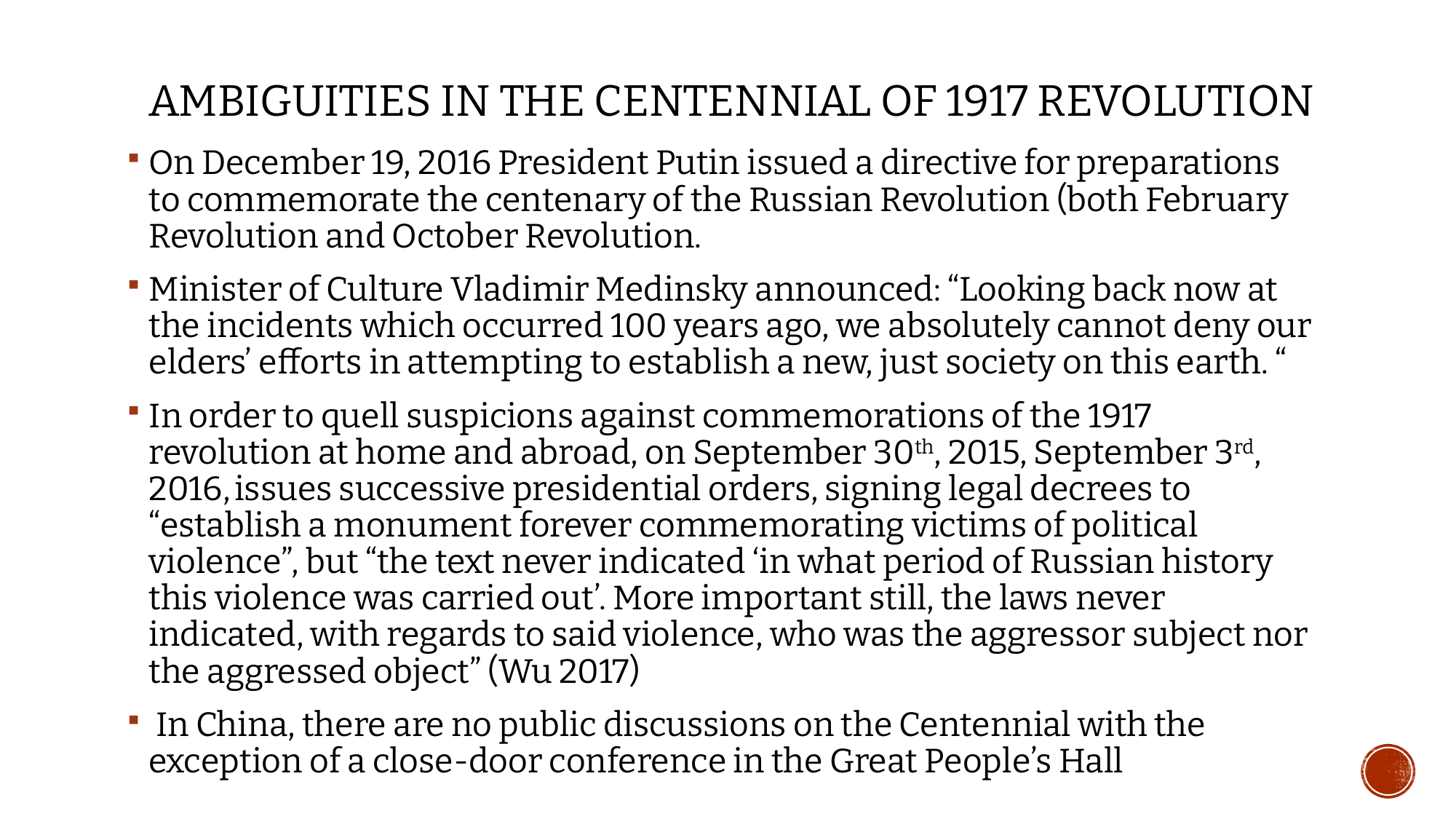

# Ambiguities in the centennial of 1917 Revolution
On December 19, 2016 President Putin issued a directive for preparations to commemorate the centenary of the Russian Revolution (both February Revolution and October Revolution.
Minister of Culture Vladimir Medinsky announced: “Looking back now at the incidents which occurred 100 years ago, we absolutely cannot deny our elders’ efforts in attempting to establish a new, just society on this earth. “
In order to quell suspicions against commemorations of the 1917 revolution at home and abroad, on September 30th, 2015, September 3rd, 2016, issues successive presidential orders, signing legal decrees to “establish a monument forever commemorating victims of political violence”, but “the text never indicated ‘in what period of Russian history this violence was carried out’. More important still, the laws never indicated, with regards to said violence, who was the aggressor subject nor the aggressed object” (Wu 2017)
 In China, there are no public discussions on the Centennial with the exception of a close-door conference in the Great People’s Hall